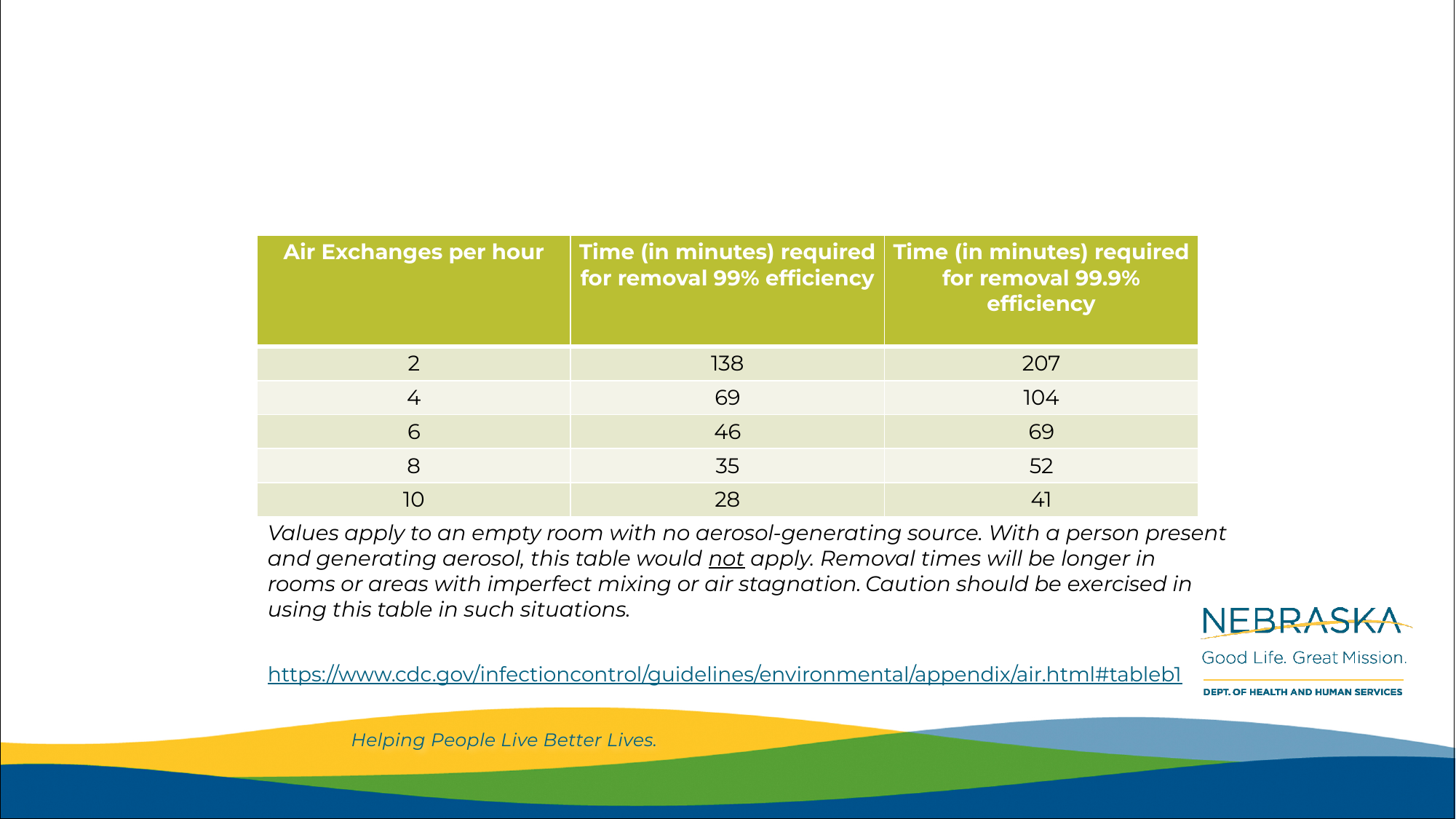

#
| Air Exchanges per hour | Time (in minutes) required for removal 99% efficiency | Time (in minutes) required for removal 99.9% efficiency |
| --- | --- | --- |
| 2 | 138 | 207 |
| 4 | 69 | 104 |
| 6 | 46 | 69 |
| 8 | 35 | 52 |
| 10 | 28 | 41 |
Values apply to an empty room with no aerosol-generating source. With a person present and generating aerosol, this table would not apply. Removal times will be longer in rooms or areas with imperfect mixing or air stagnation. Caution should be exercised in using this table in such situations.
https://www.cdc.gov/infectioncontrol/guidelines/environmental/appendix/air.html#tableb1